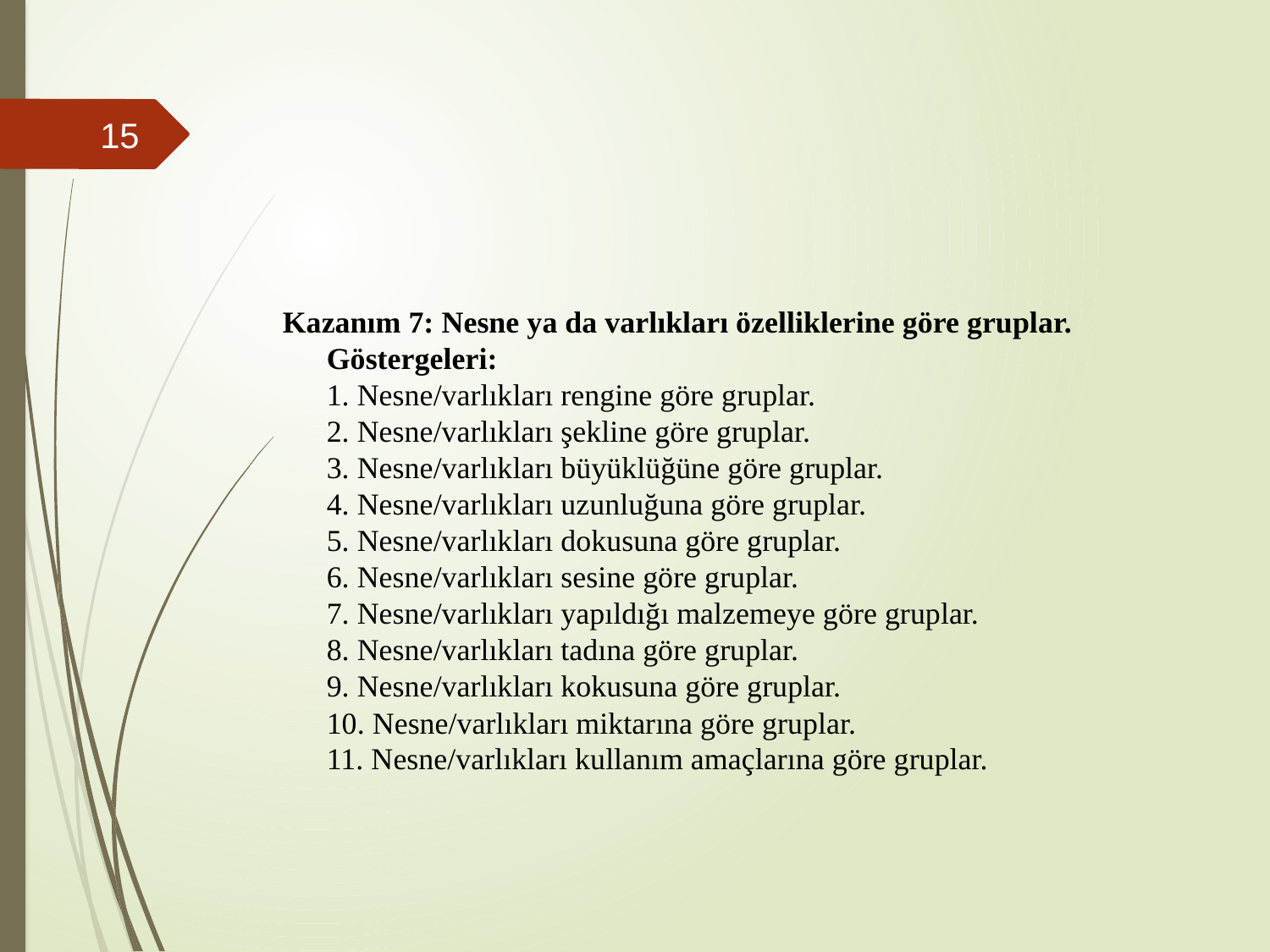

#
15
Kazanım 7: Nesne ya da varlıkları özelliklerine göre gruplar.
Göstergeleri:
1. Nesne/varlıkları rengine göre gruplar.
2. Nesne/varlıkları şekline göre gruplar.
3. Nesne/varlıkları büyüklüğüne göre gruplar.
4. Nesne/varlıkları uzunluğuna göre gruplar.
5. Nesne/varlıkları dokusuna göre gruplar.
6. Nesne/varlıkları sesine göre gruplar.
7. Nesne/varlıkları yapıldığı malzemeye göre gruplar.
8. Nesne/varlıkları tadına göre gruplar.
9. Nesne/varlıkları kokusuna göre gruplar.
10. Nesne/varlıkları miktarına göre gruplar.
11. Nesne/varlıkları kullanım amaçlarına göre gruplar.